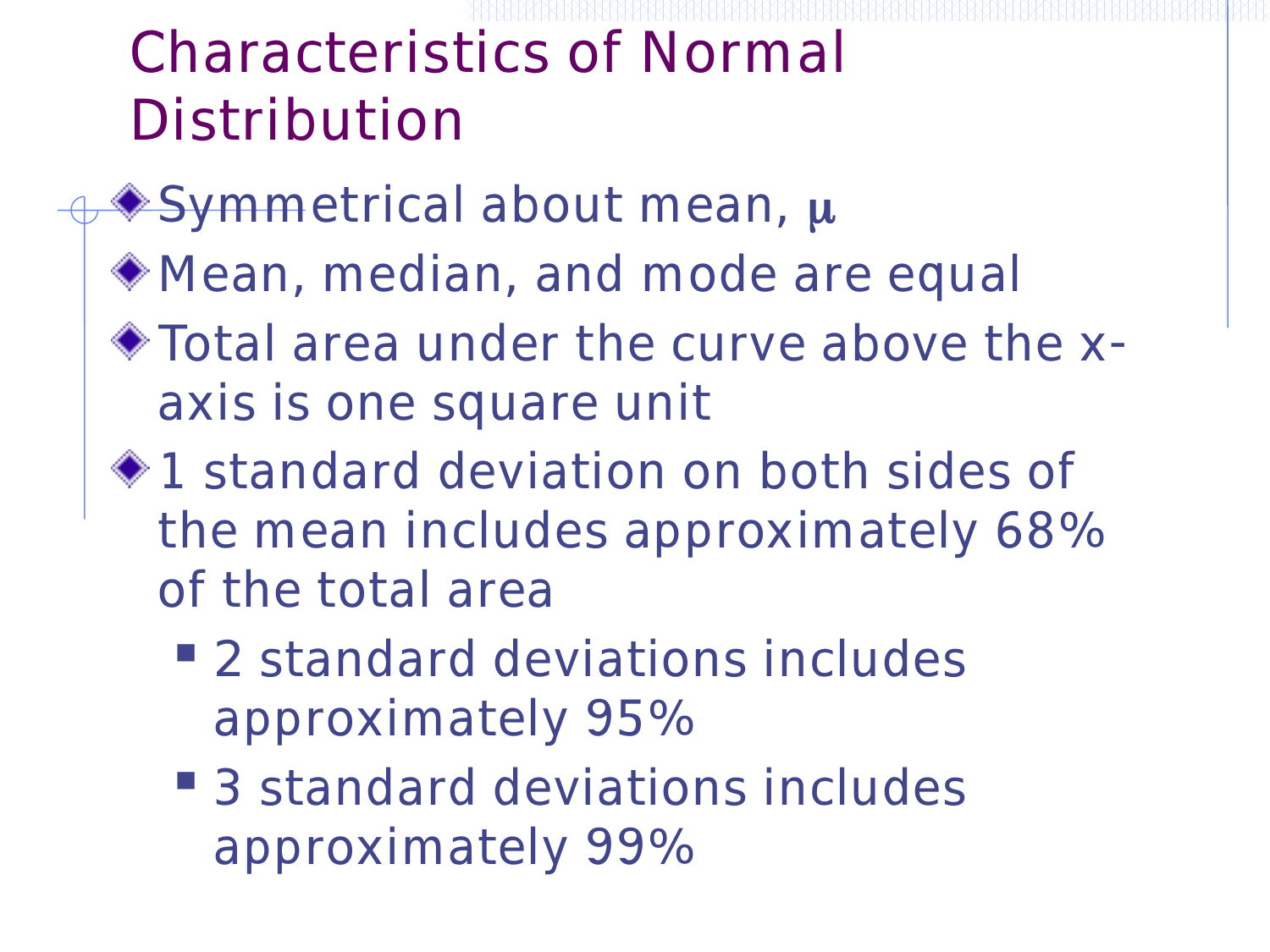

# Characteristics of Normal Distribution
Symmetrical about mean, μ
Mean, median, and mode are equal
Total area under the curve above the x-axis is one square unit
1 standard deviation on both sides of the mean includes approximately 68% of the total area
2 standard deviations includes approximately 95%
3 standard deviations includes approximately 99%